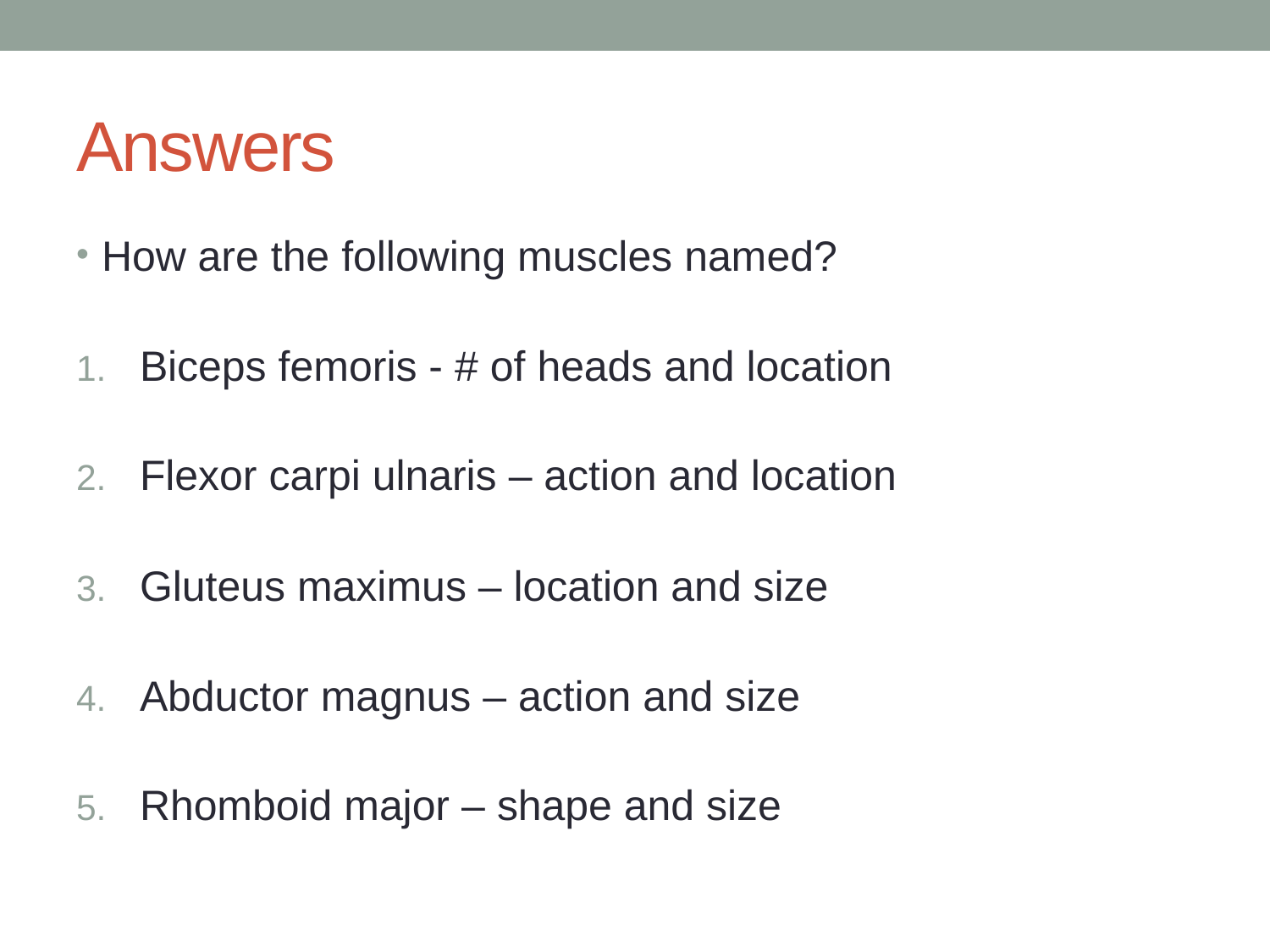

# Answers
How are the following muscles named?
Biceps femoris - # of heads and location
Flexor carpi ulnaris – action and location
Gluteus maximus – location and size
Abductor magnus – action and size
Rhomboid major – shape and size